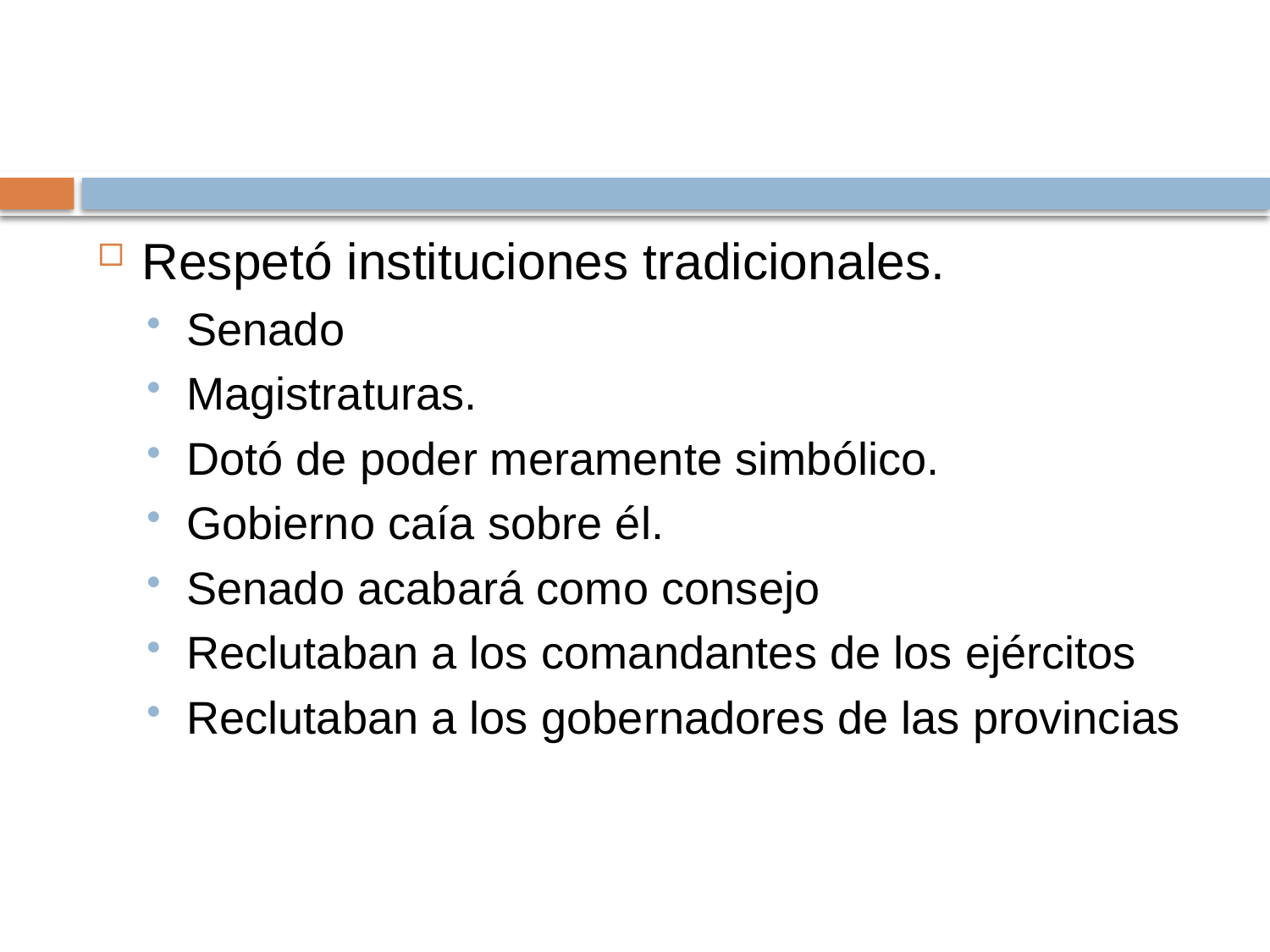

#
Respetó instituciones tradicionales.
Senado
Magistraturas.
Dotó de poder meramente simbólico.
Gobierno caía sobre él.
Senado acabará como consejo
Reclutaban a los comandantes de los ejércitos
Reclutaban a los gobernadores de las provincias